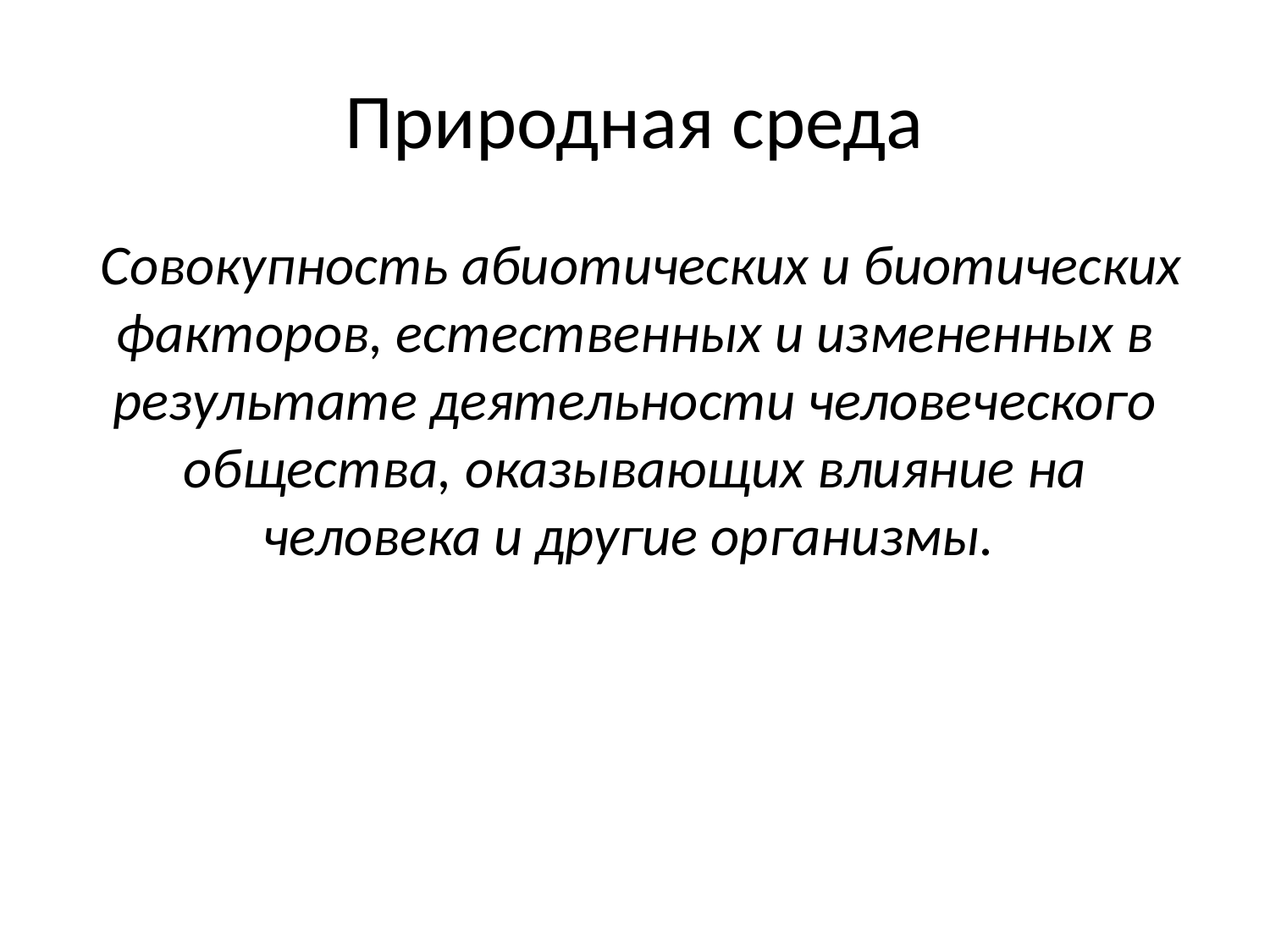

# Природная среда
 Совокупность абиотических и биотических факторов, естественных и измененных в результате деятельности человеческого общества, оказывающих влияние на человека и другие организмы.